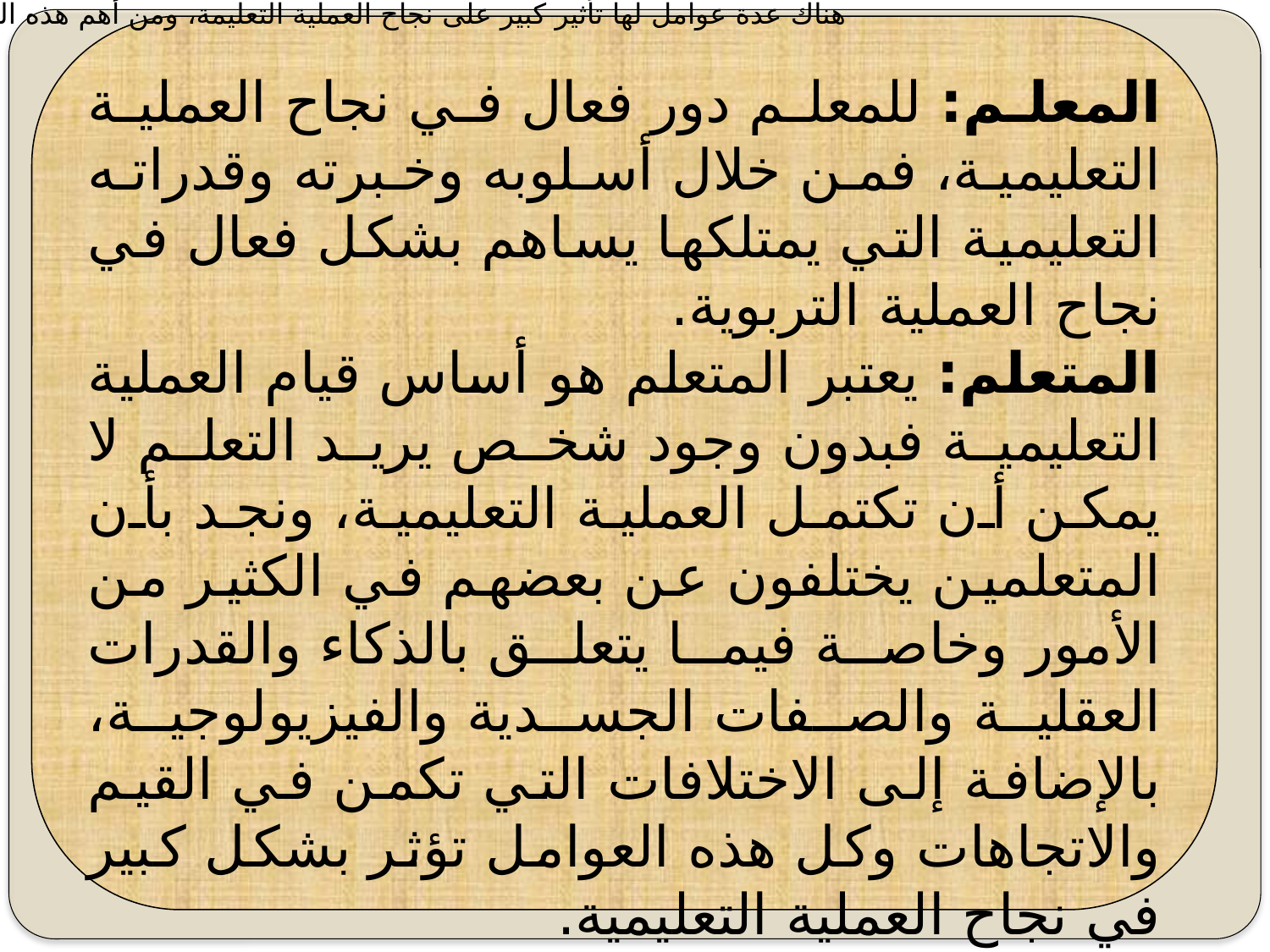

هناك عدة عوامل لها تأثير كبير على نجاح العملية التعليمة، ومن أهم هذه العوامل:

المعلم: للمعلم دور فعال في نجاح العملية التعليمية، فمن خلال أسلوبه وخبرته وقدراته التعليمية التي يمتلكها يساهم بشكل فعال في نجاح العملية التربوية.
المتعلم: يعتبر المتعلم هو أساس قيام العملية التعليمية فبدون وجود شخص يريد التعلم لا يمكن أن تكتمل العملية التعليمية، ونجد بأن المتعلمين يختلفون عن بعضهم في الكثير من الأمور وخاصة فيما يتعلق بالذكاء والقدرات العقلية والصفات الجسدية والفيزيولوجية، بالإضافة إلى الاختلافات التي تكمن في القيم والاتجاهات وكل هذه العوامل تؤثر بشكل كبير في نجاح العملية التعليمية.